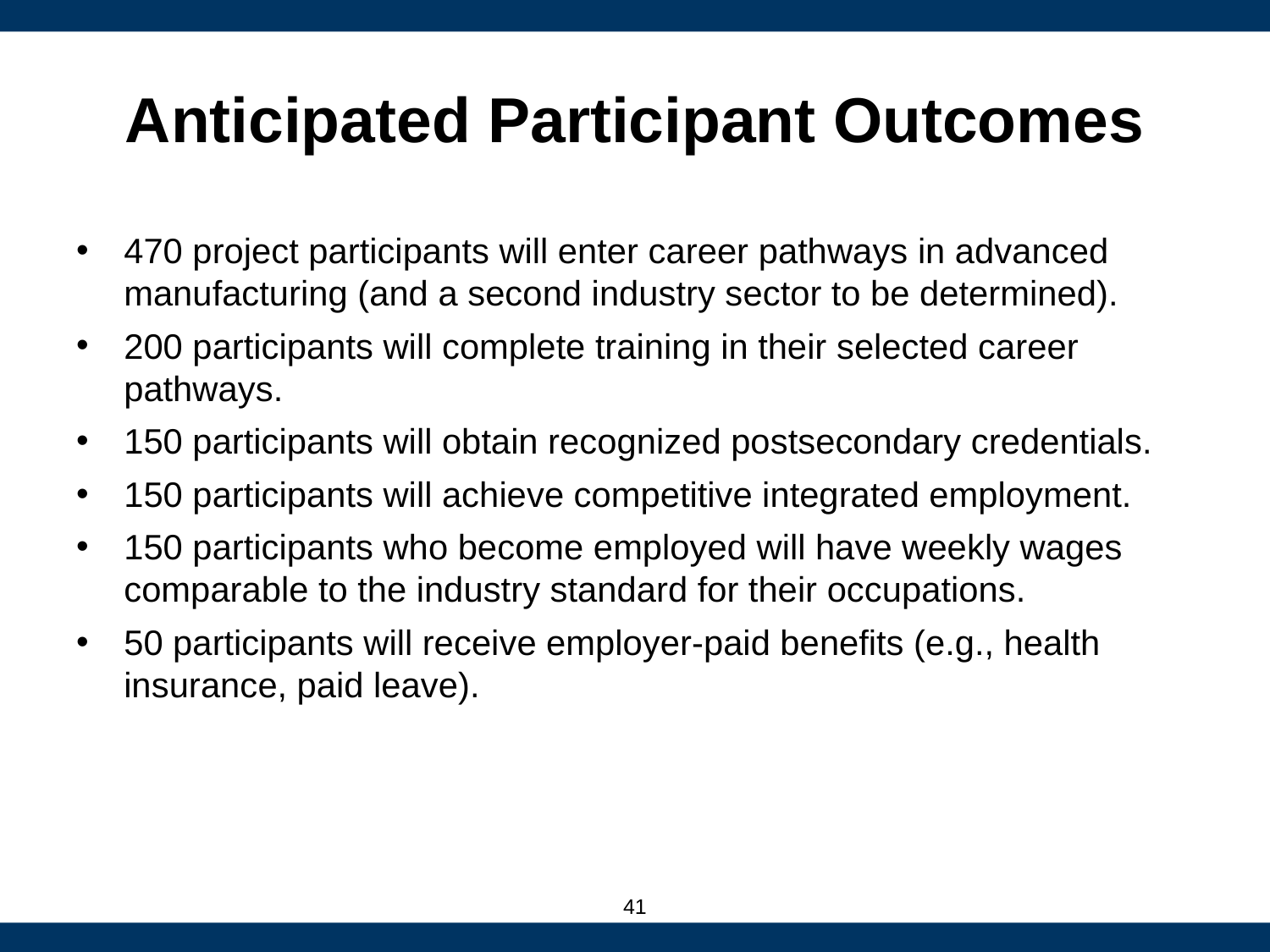

# Anticipated Participant Outcomes
470 project participants will enter career pathways in advanced manufacturing (and a second industry sector to be determined).
200 participants will complete training in their selected career pathways.
150 participants will obtain recognized postsecondary credentials.
150 participants will achieve competitive integrated employment.
150 participants who become employed will have weekly wages comparable to the industry standard for their occupations.
50 participants will receive employer-paid benefits (e.g., health insurance, paid leave).
41